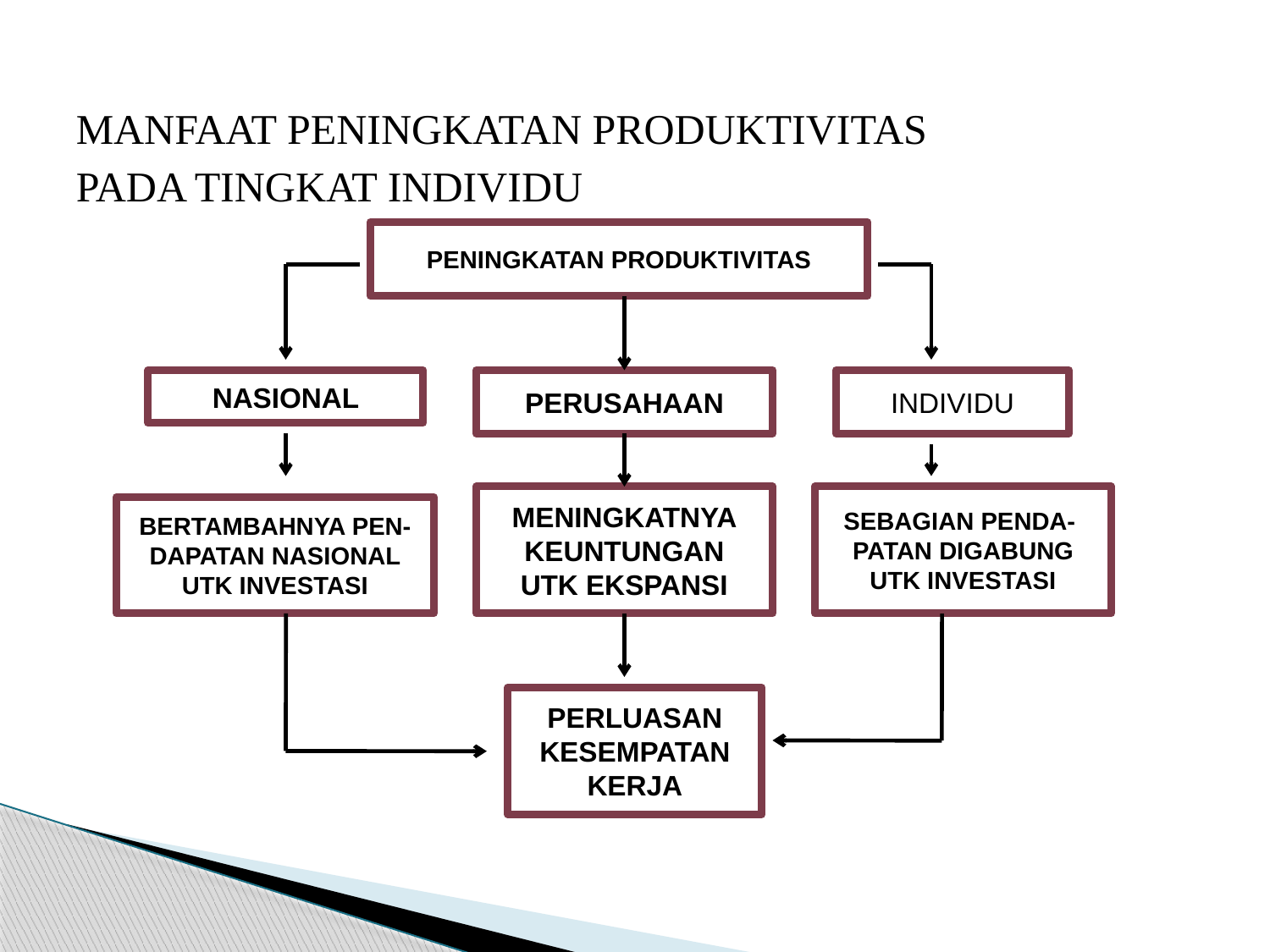

#
MANFAAT PENINGKATAN PRODUKTIVITAS
PADA TINGKAT INDIVIDU

PENINGKATAN PRODUKTIVITAS
NASIONAL
PERUSAHAAN
INDIVIDU
MENINGKATNYA
KEUNTUNGAN
UTK EKSPANSI
SEBAGIAN PENDA-
PATAN DIGABUNG
UTK INVESTASI
BERTAMBAHNYA PEN-
DAPATAN NASIONAL
UTK INVESTASI
PERLUASAN KESEMPATAN
KERJA